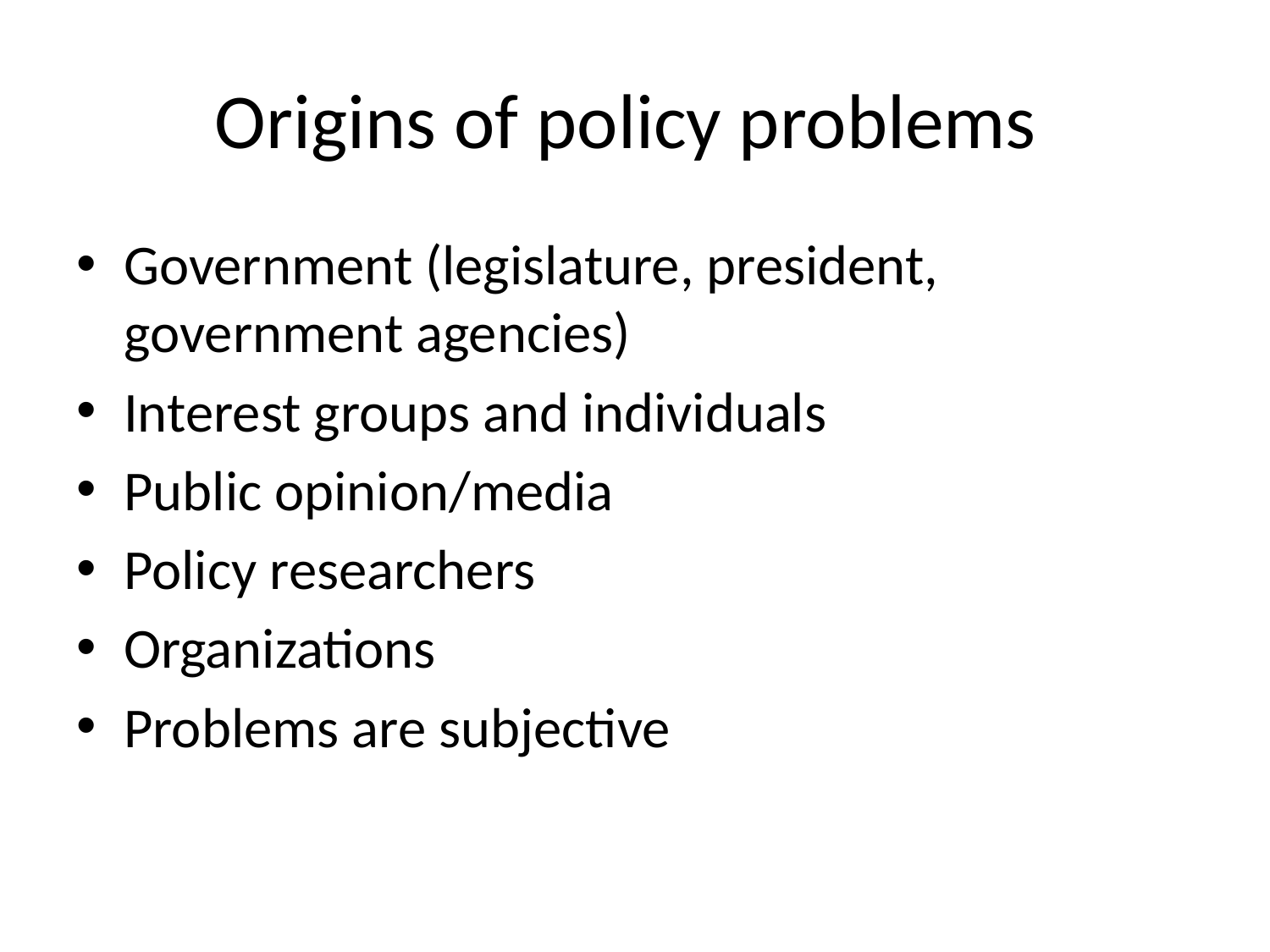

# Origins of policy problems
Government (legislature, president, government agencies)
Interest groups and individuals
Public opinion/media
Policy researchers
Organizations
Problems are subjective